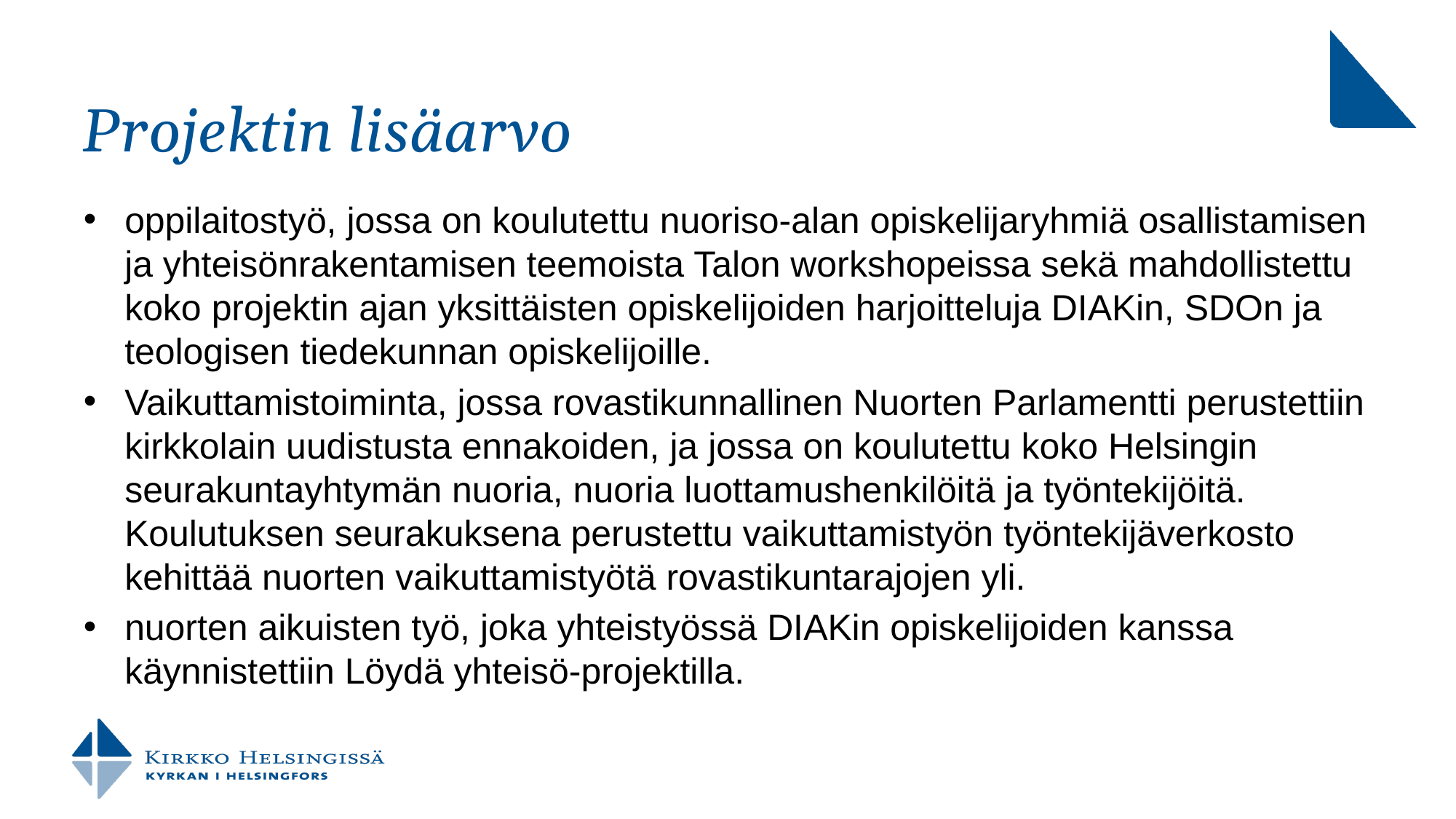

# Projektin lisäarvo
oppilaitostyö, jossa on koulutettu nuoriso-alan opiskelijaryhmiä osallistamisen ja yhteisönrakentamisen teemoista Talon workshopeissa sekä mahdollistettu koko projektin ajan yksittäisten opiskelijoiden harjoitteluja DIAKin, SDOn ja teologisen tiedekunnan opiskelijoille.
Vaikuttamistoiminta, jossa rovastikunnallinen Nuorten Parlamentti perustettiin kirkkolain uudistusta ennakoiden, ja jossa on koulutettu koko Helsingin seurakuntayhtymän nuoria, nuoria luottamushenkilöitä ja työntekijöitä. Koulutuksen seurakuksena perustettu vaikuttamistyön työntekijäverkosto kehittää nuorten vaikuttamistyötä rovastikuntarajojen yli.
nuorten aikuisten työ, joka yhteistyössä DIAKin opiskelijoiden kanssa käynnistettiin Löydä yhteisö-projektilla.